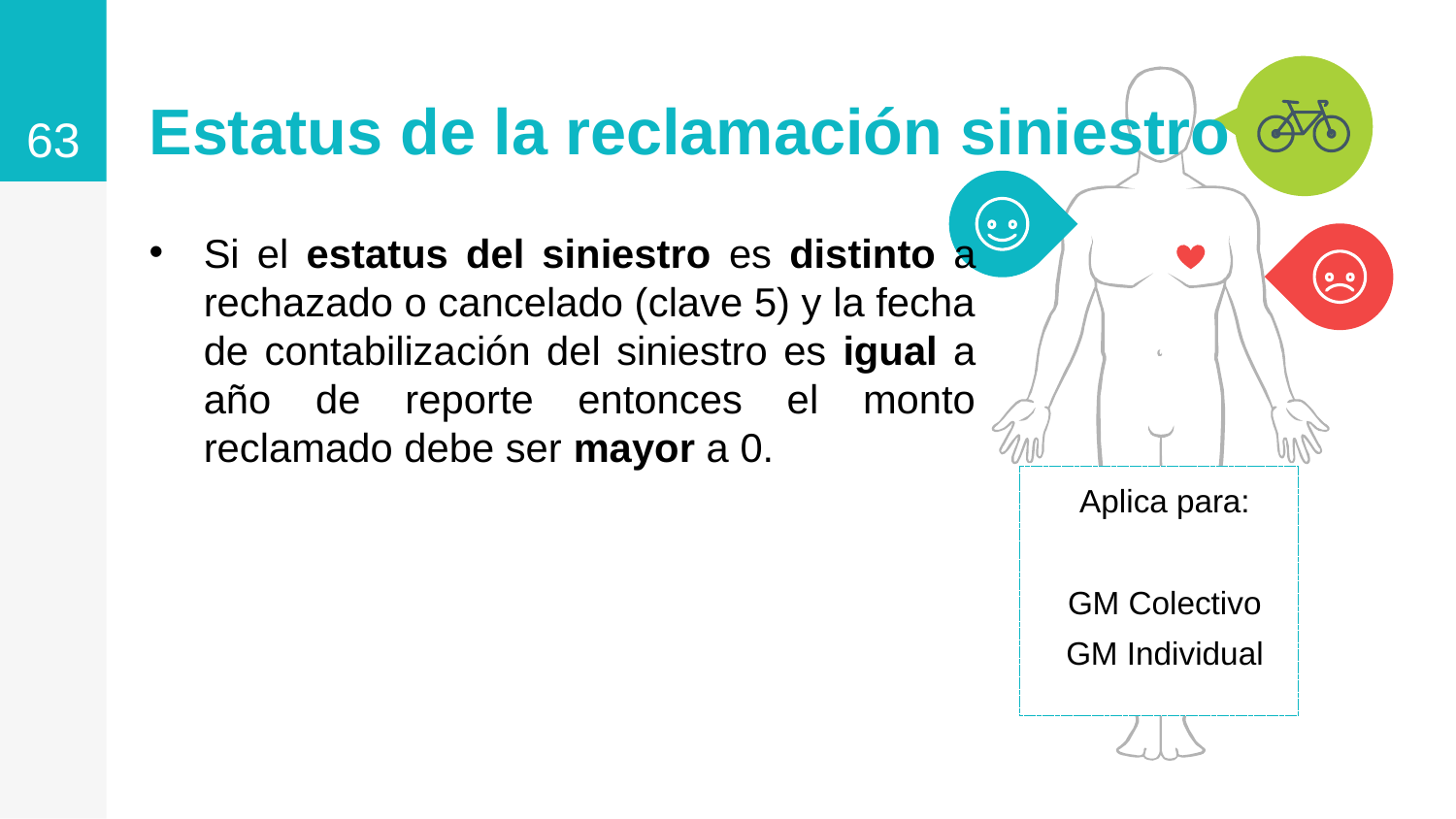

63
Estatus de la reclamación siniestro

Si el estatus del siniestro es distinto a rechazado o cancelado (clave 5) y la fecha de contabilización del siniestro es igual a año de reporte entonces el monto reclamado debe ser mayor a 0.

Aplica para:

GM Colectivo
GM Individual